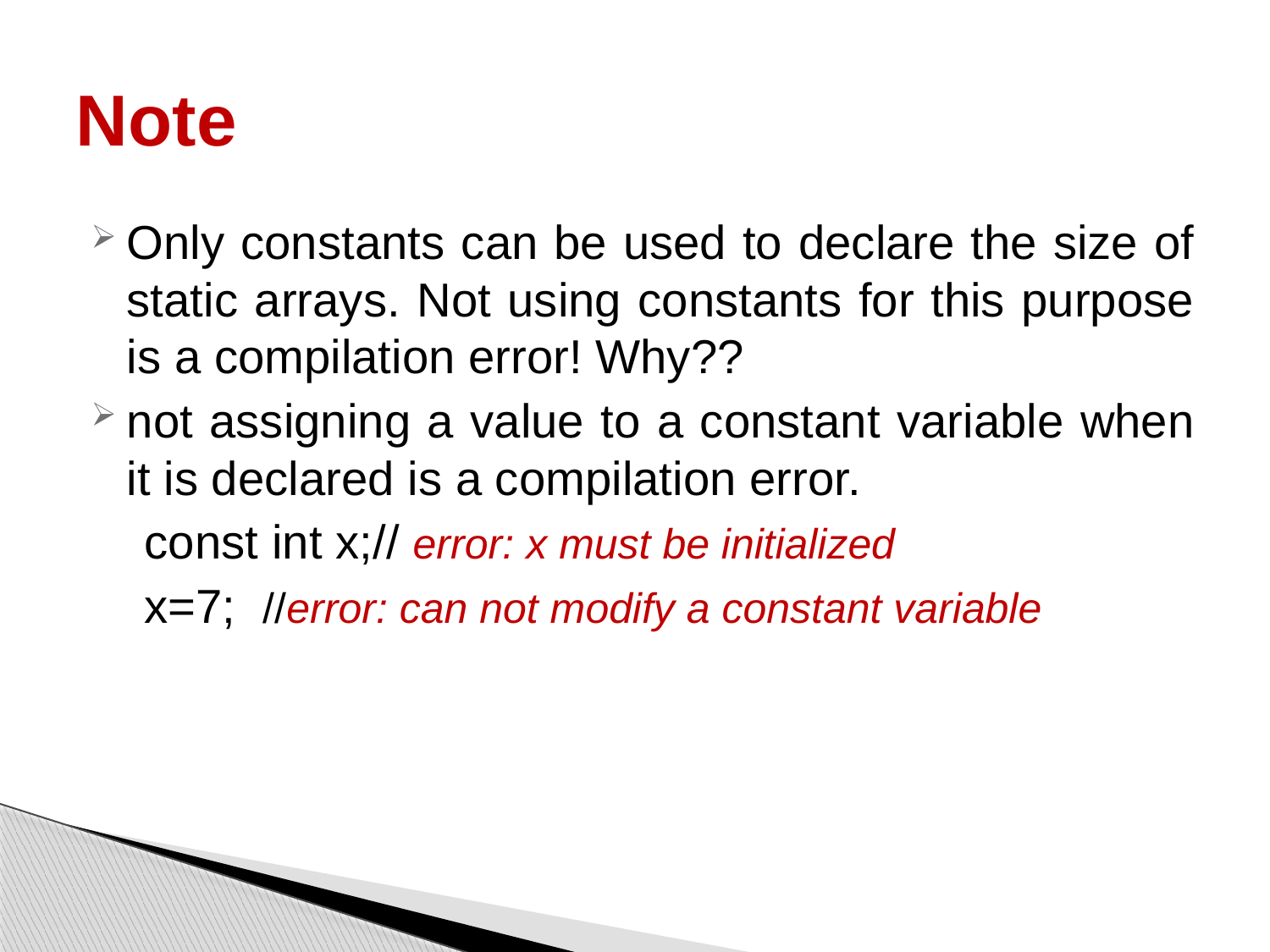

# Note
Only constants can be used to declare the size of static arrays. Not using constants for this purpose is a compilation error! Why??
not assigning a value to a constant variable when it is declared is a compilation error.
    const int x;// error: x must be initialized
    x=7;  //error: can not modify a constant variable